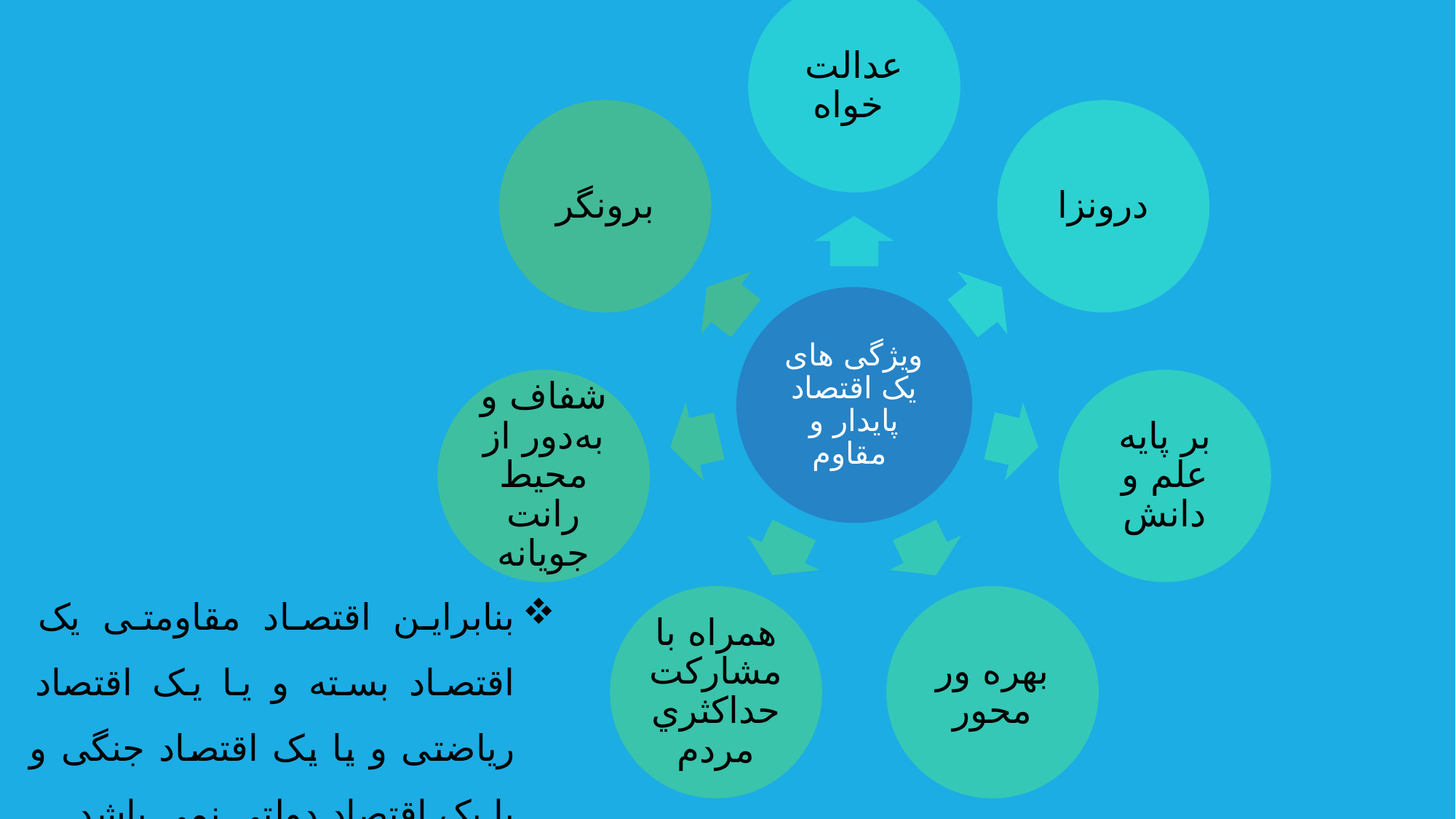

ویژگی های یک اقتصاد پایدار و مقاوم

عدالت خواه

درونزا

بر پايه علم و دانش

بهره ور محور

همراه با مشاركت حداكثري مردم

شفاف و به‌دور از محيط رانت جويانه

برونگر
بنابراین اقتصاد مقاومتی یک اقتصاد بسته و یا یک اقتصاد ریاضتی و یا یک اقتصاد جنگی و یا یک اقتصاد دولتی نمی باشد.